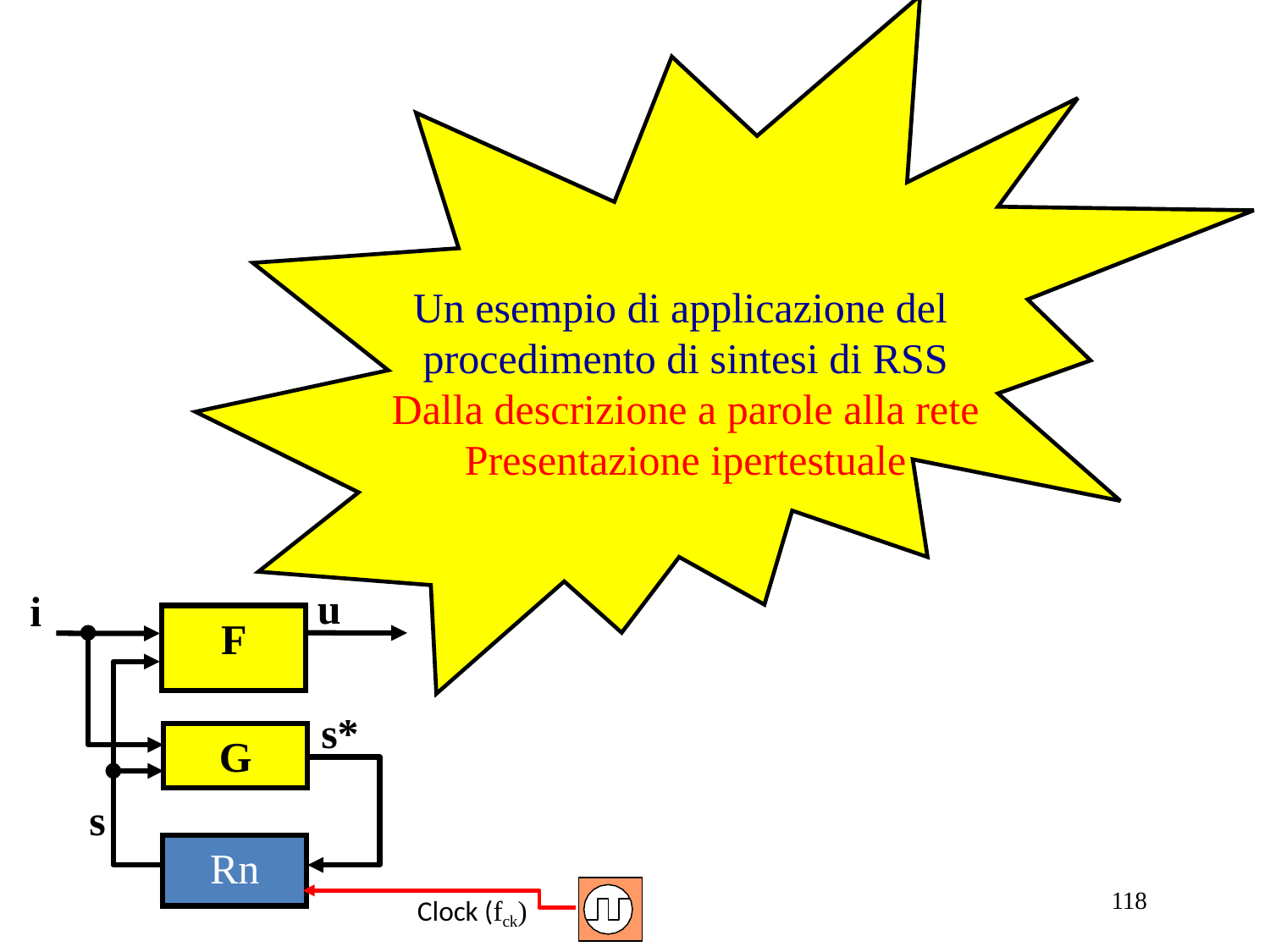

Un esempio di applicazione del
procedimento di sintesi di RSS
Dalla descrizione a parole alla rete
Presentazione ipertestuale
u
i
F

G

s
s*
Rn

Clock (fck)

118